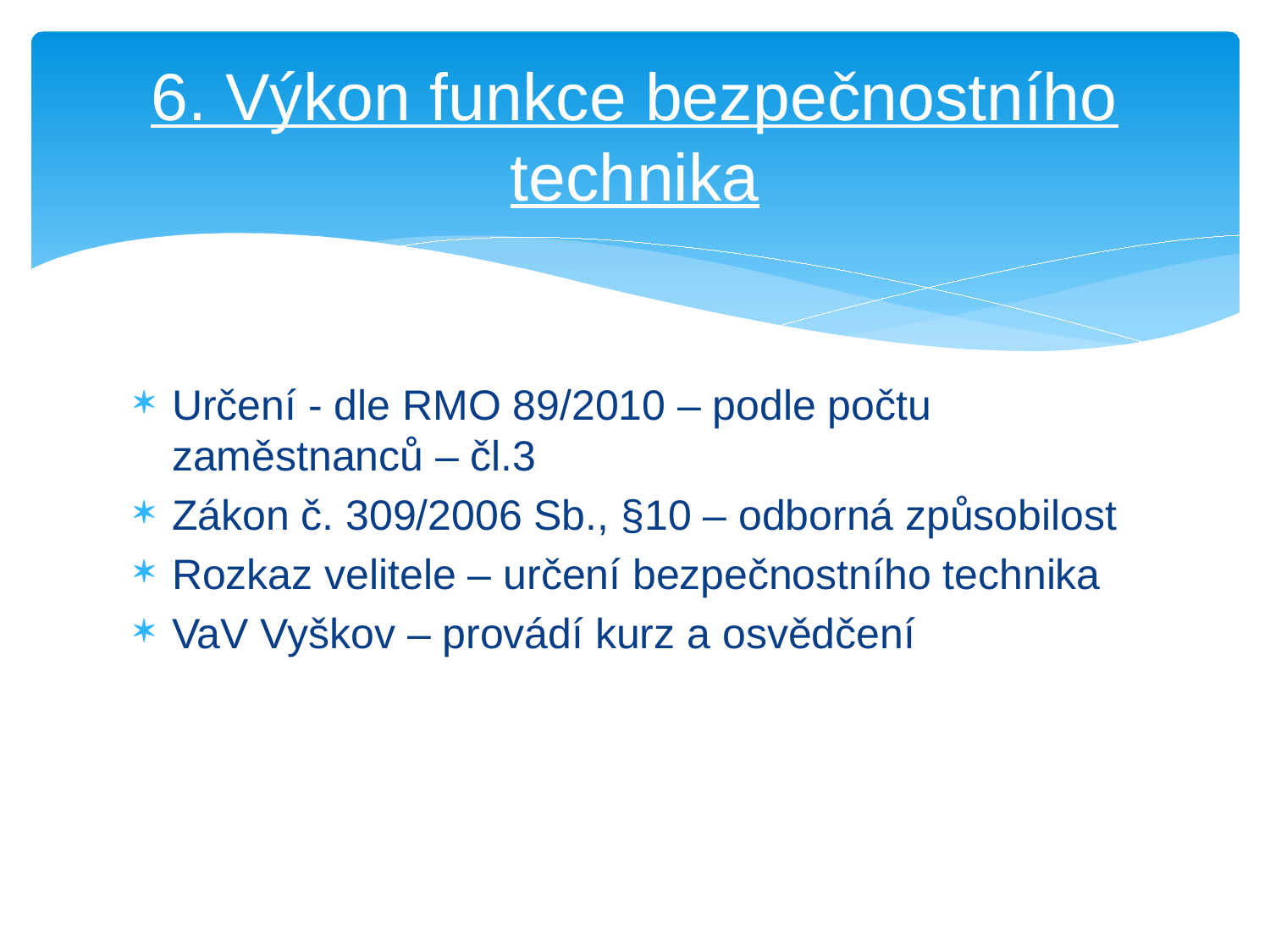

# 6. Výkon funkce bezpečnostního technika
Určení - dle RMO 89/2010 – podle počtu zaměstnanců – čl.3
Zákon č. 309/2006 Sb., §10 – odborná způsobilost
Rozkaz velitele – určení bezpečnostního technika
VaV Vyškov – provádí kurz a osvědčení